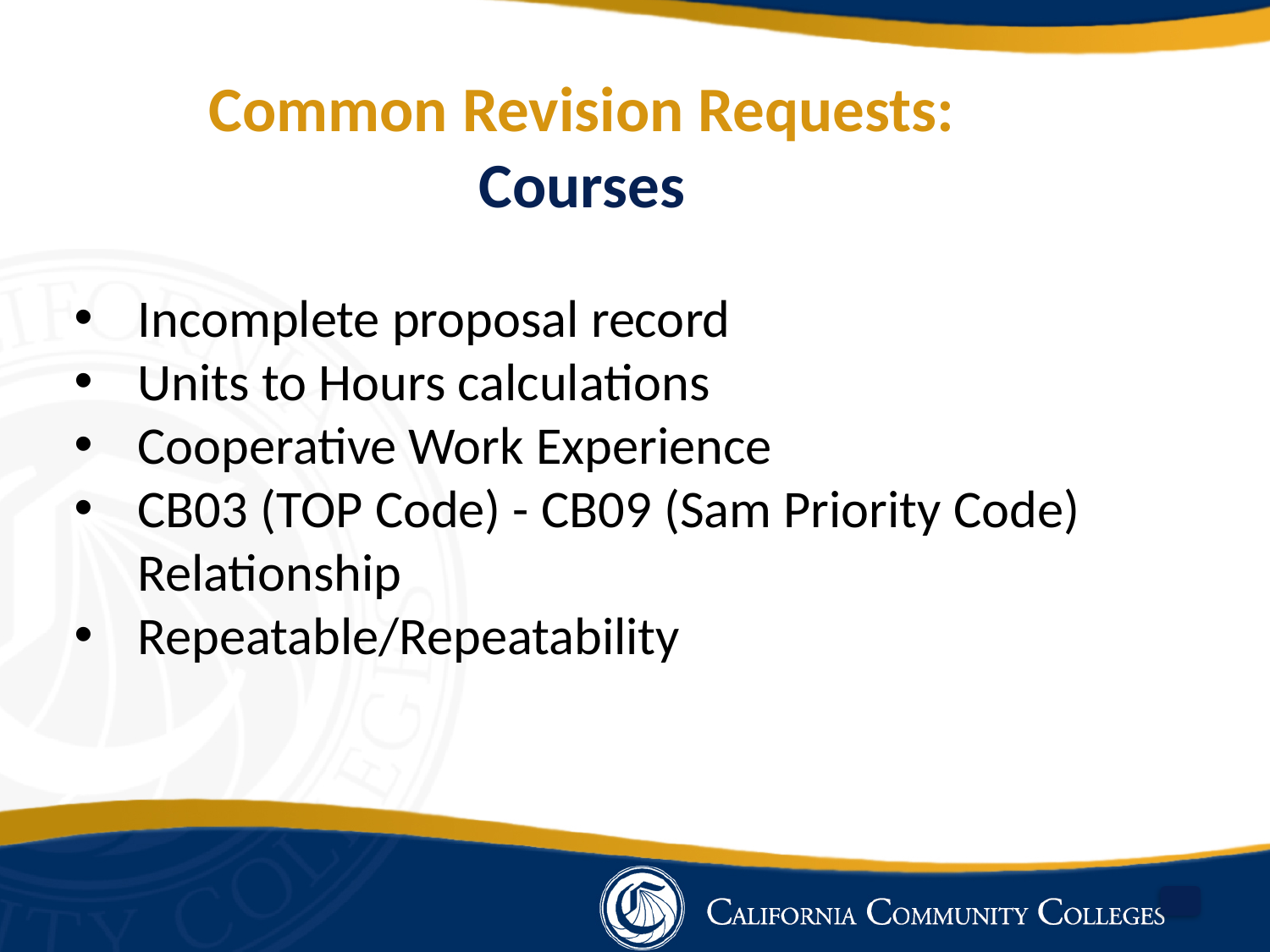

Common Revision Requests: Courses
Incomplete proposal record
Units to Hours calculations
Cooperative Work Experience
CB03 (TOP Code) - CB09 (Sam Priority Code) Relationship
Repeatable/Repeatability